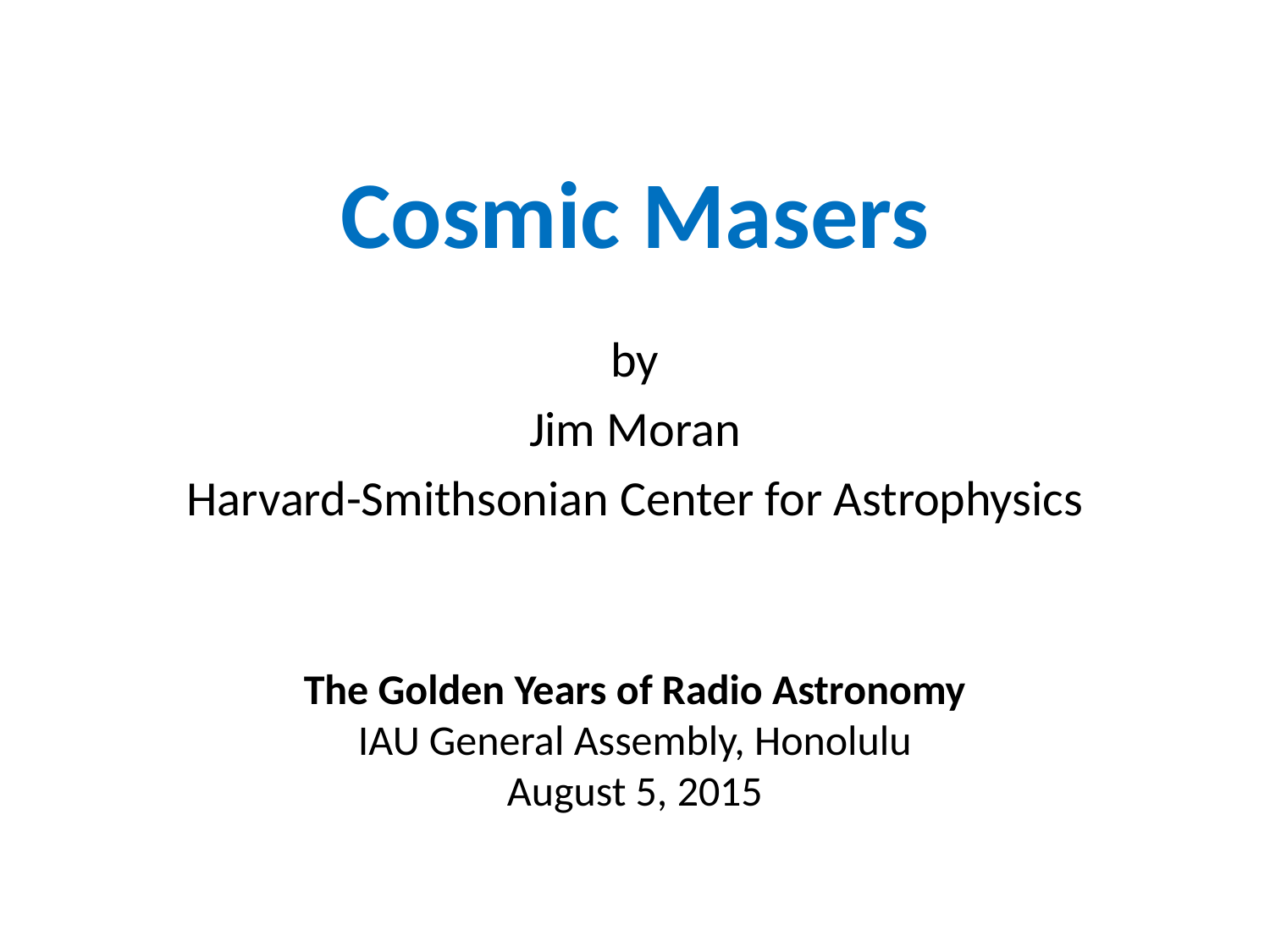

# Cosmic Masers
by
Jim Moran
Harvard-Smithsonian Center for Astrophysics
The Golden Years of Radio Astronomy
IAU General Assembly, Honolulu
August 5, 2015